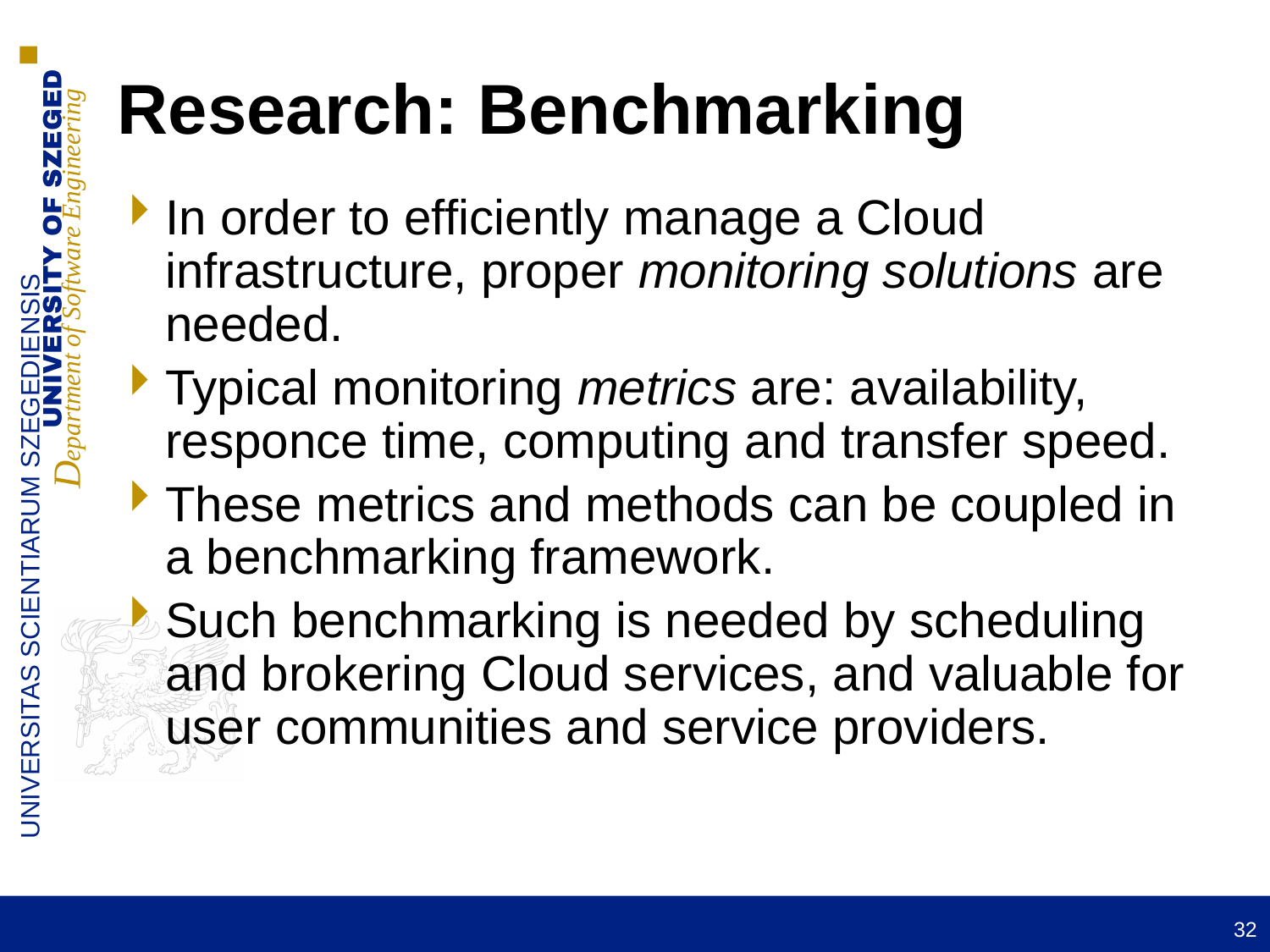

# Research: Benchmarking
In order to efficiently manage a Cloud infrastructure, proper monitoring solutions are needed.
Typical monitoring metrics are: availability, responce time, computing and transfer speed.
These metrics and methods can be coupled in a benchmarking framework.
Such benchmarking is needed by scheduling and brokering Cloud services, and valuable for user communities and service providers.
32